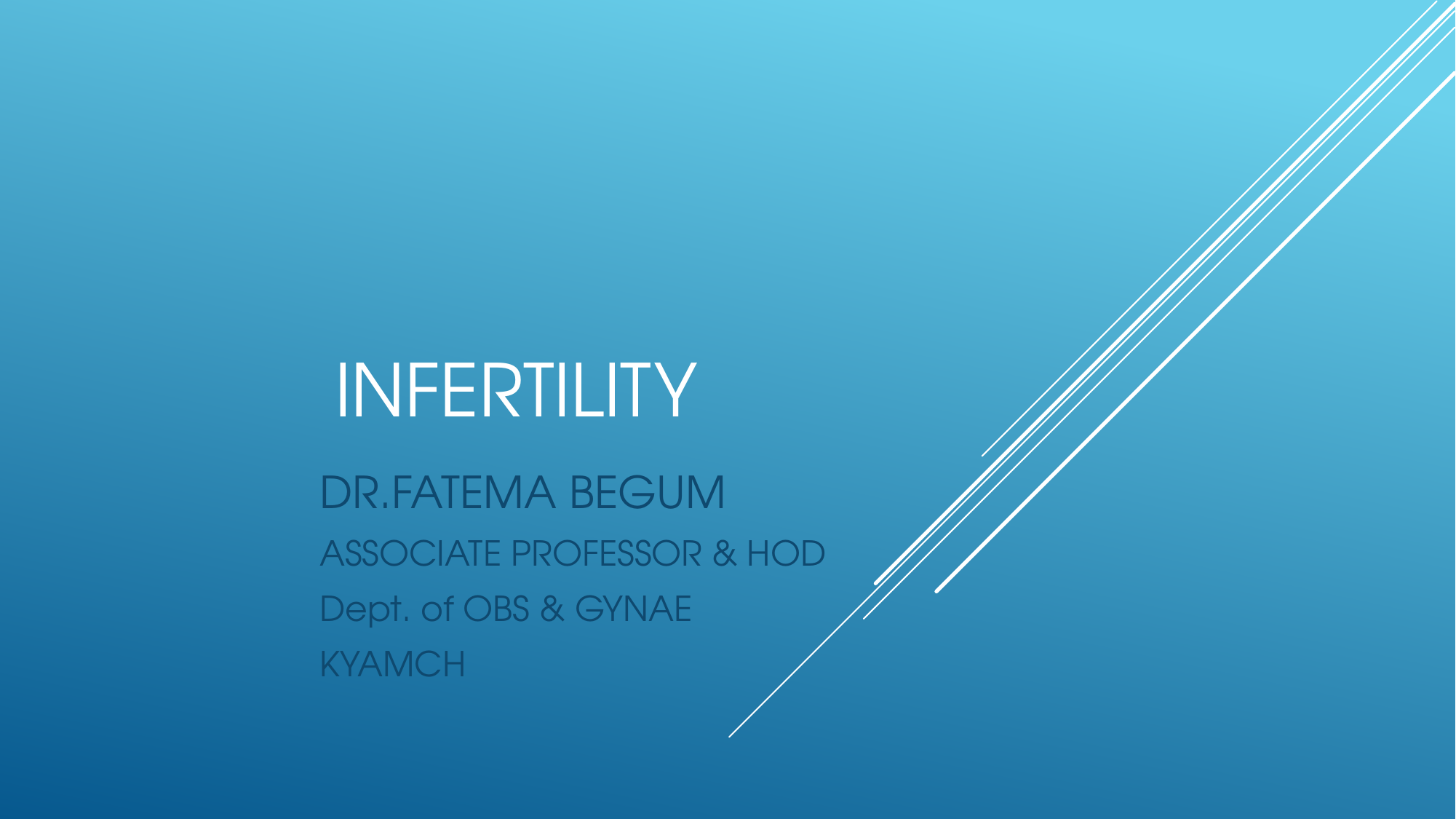

# infertility
DR.FATEMA BEGUM
ASSOCIATE PROFESSOR & HOD
Dept. of OBS & GYNAE
KYAMCH